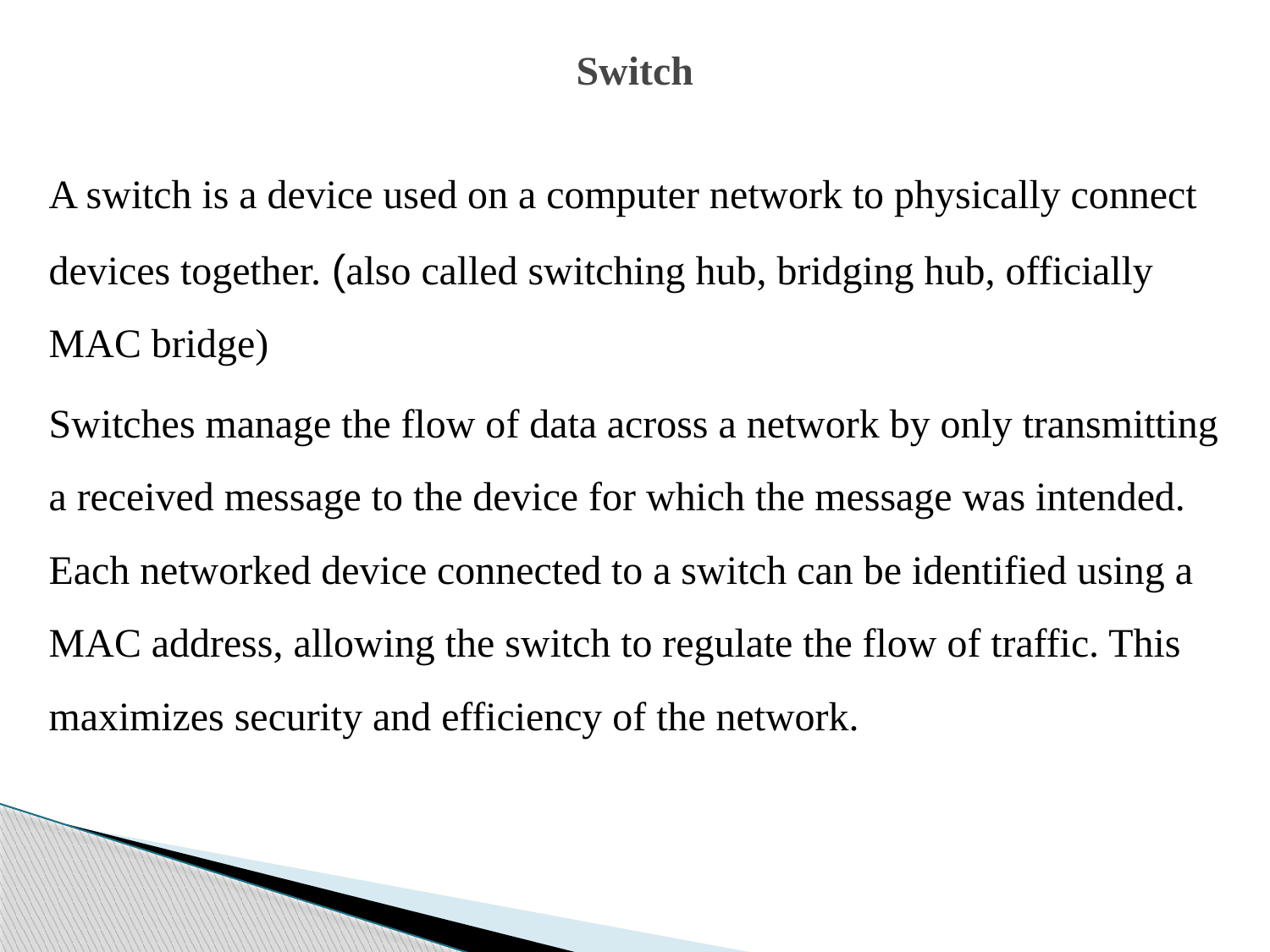

# Switch
A switch is a device used on a computer network to physically connect devices together. (also called switching hub, bridging hub, officially MAC bridge)
Switches manage the flow of data across a network by only transmitting a received message to the device for which the message was intended. Each networked device connected to a switch can be identified using a MAC address, allowing the switch to regulate the flow of traffic. This maximizes security and efficiency of the network.